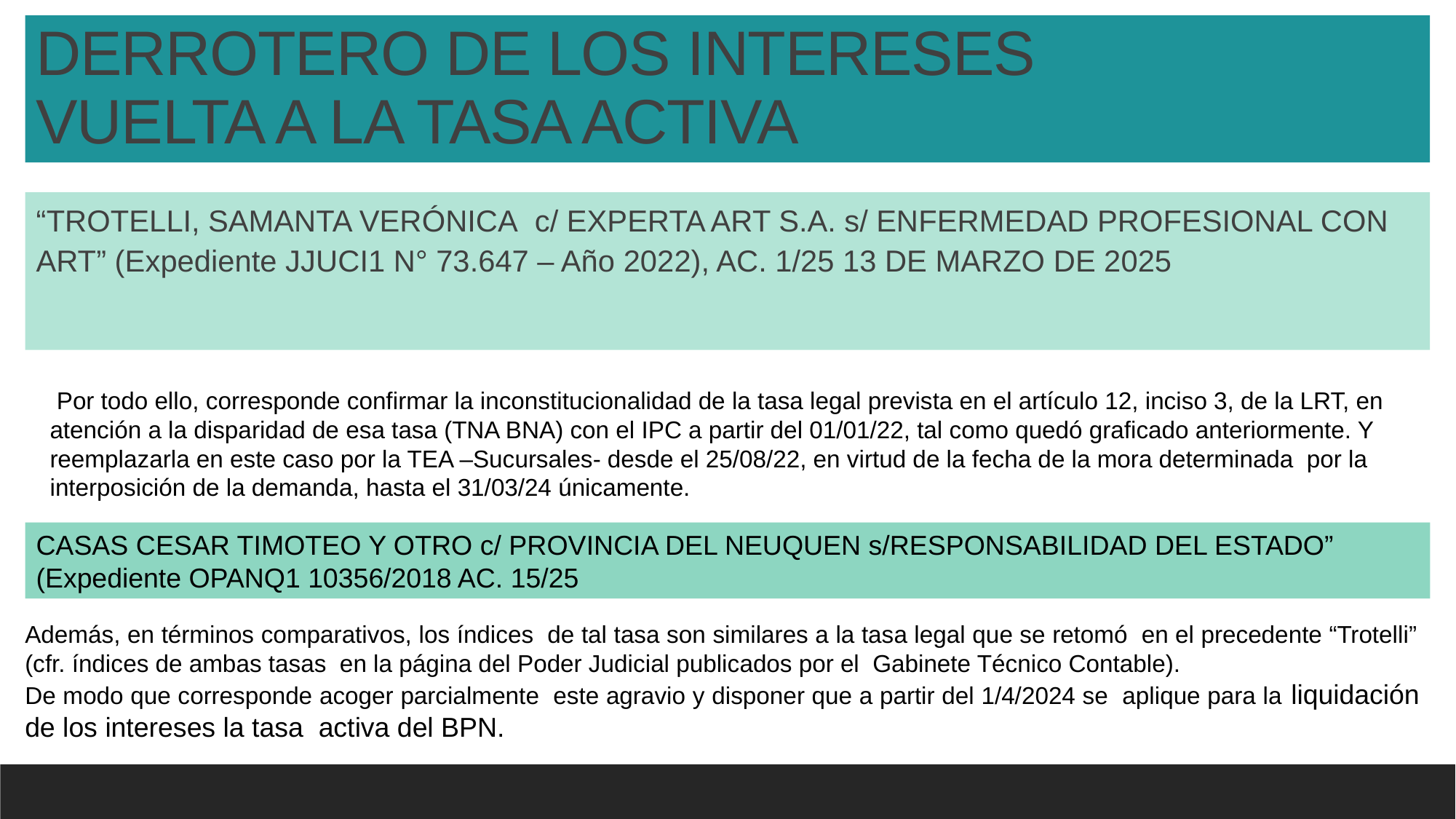

DERROTERO DE LOS INTERESES
VUELTA A LA TASA ACTIVA
“TROTELLI, SAMANTA VERÓNICA  c/ EXPERTA ART S.A. s/ ENFERMEDAD PROFESIONAL CON ART” (Expediente JJUCI1 N° 73.647 – Año 2022), AC. 1/25 13 DE MARZO DE 2025
 Por todo ello, corresponde confirmar la inconstitucionalidad de la tasa legal prevista en el artículo 12, inciso 3, de la LRT, en atención a la disparidad de esa tasa (TNA BNA) con el IPC a partir del 01/01/22, tal como quedó graficado anteriormente. Y reemplazarla en este caso por la TEA –Sucursales- desde el 25/08/22, en virtud de la fecha de la mora determinada  por la interposición de la demanda, hasta el 31/03/24 únicamente.
CASAS CESAR TIMOTEO Y OTRO c/ PROVINCIA DEL NEUQUEN s/RESPONSABILIDAD DEL ESTADO” (Expediente OPANQ1 10356/2018 AC. 15/25
Además, en términos comparativos, los índices  de tal tasa son similares a la tasa legal que se retomó  en el precedente “Trotelli” (cfr. índices de ambas tasas  en la página del Poder Judicial publicados por el  Gabinete Técnico Contable).
De modo que corresponde acoger parcialmente  este agravio y disponer que a partir del 1/4/2024 se  aplique para la liquidación de los intereses la tasa  activa del BPN.